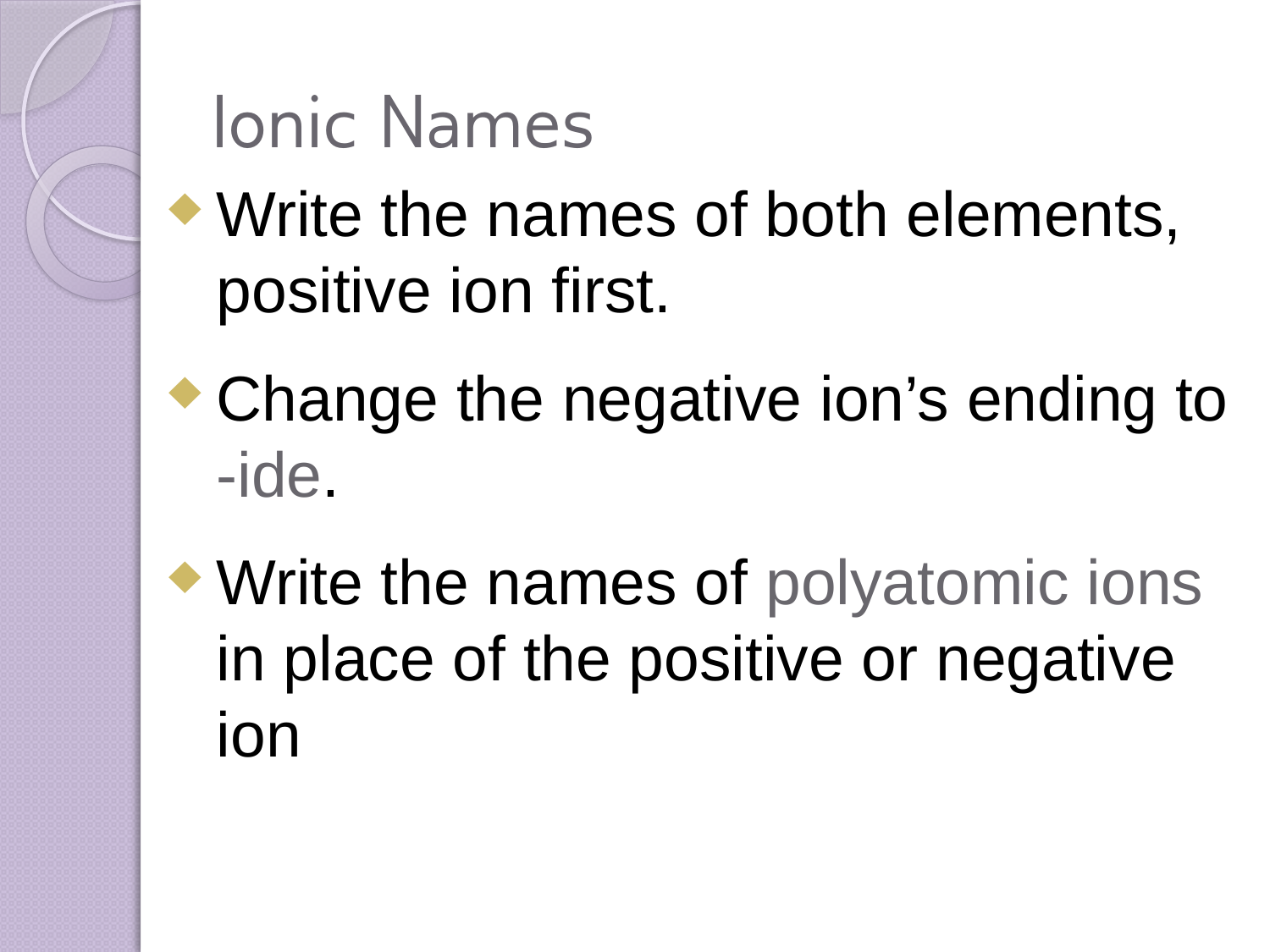

# Ionic Names
Write the names of both elements, positive ion first.
Change the negative ion’s ending to -ide.
Write the names of polyatomic ions in place of the positive or negative ion